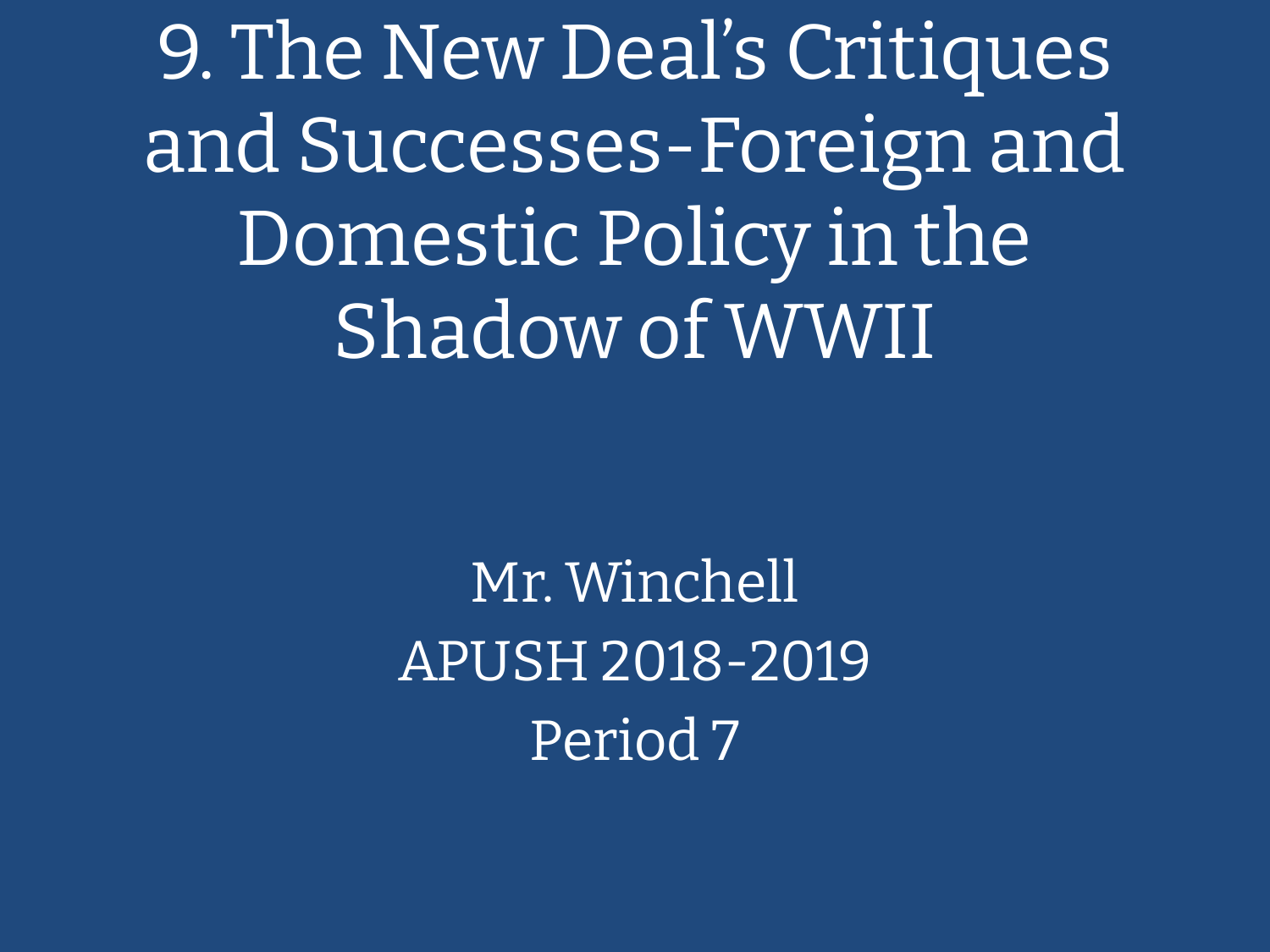

# 9. The New Deal’s Critiques and Successes-Foreign and Domestic Policy in the Shadow of WWII
Mr. Winchell
APUSH 2018-2019
Period 7